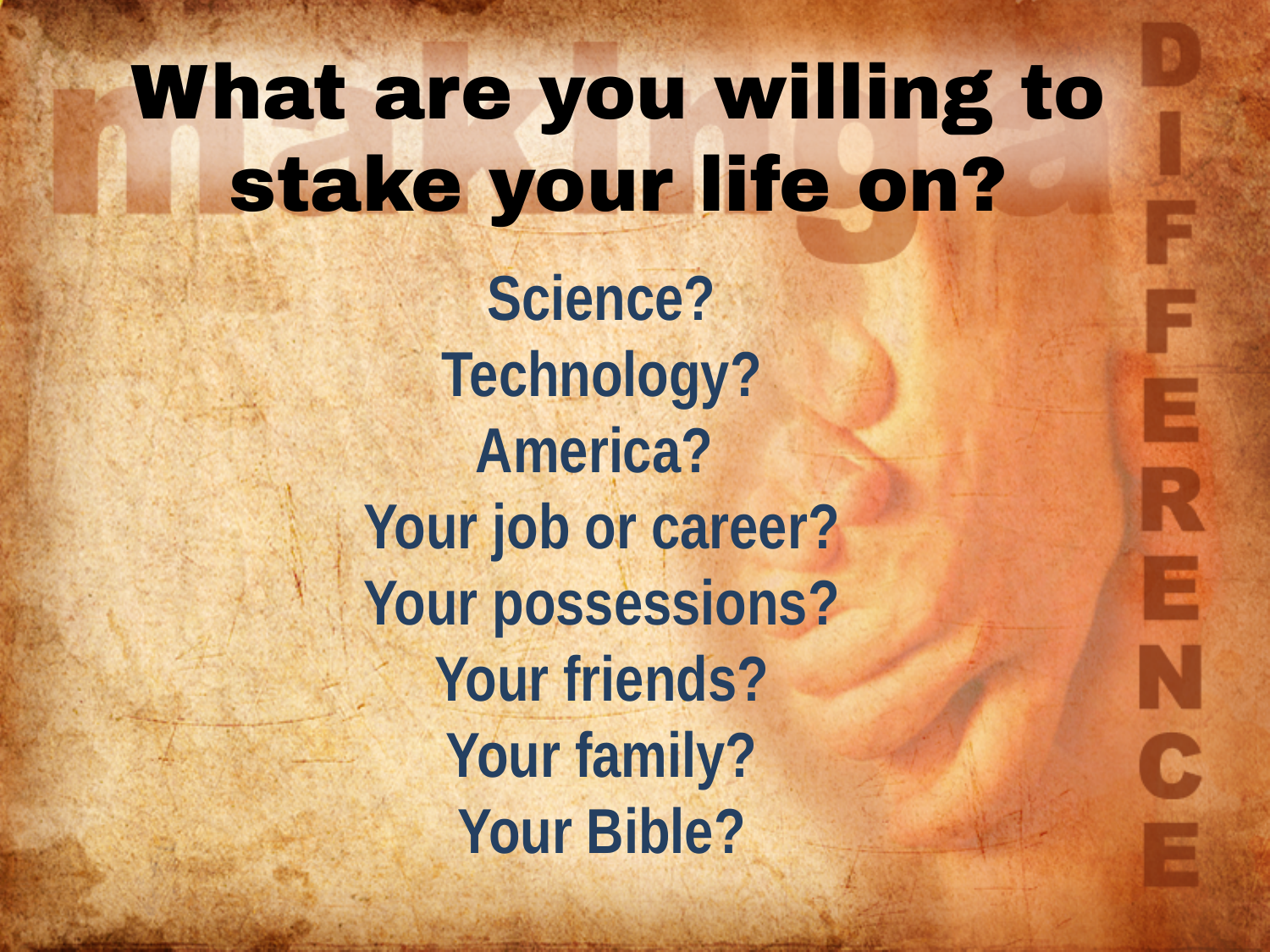

# What are you willing to stake your life on?
Science?
Technology?
America?
Your job or career?
Your possessions?
Your friends?
Your family?
Your Bible?